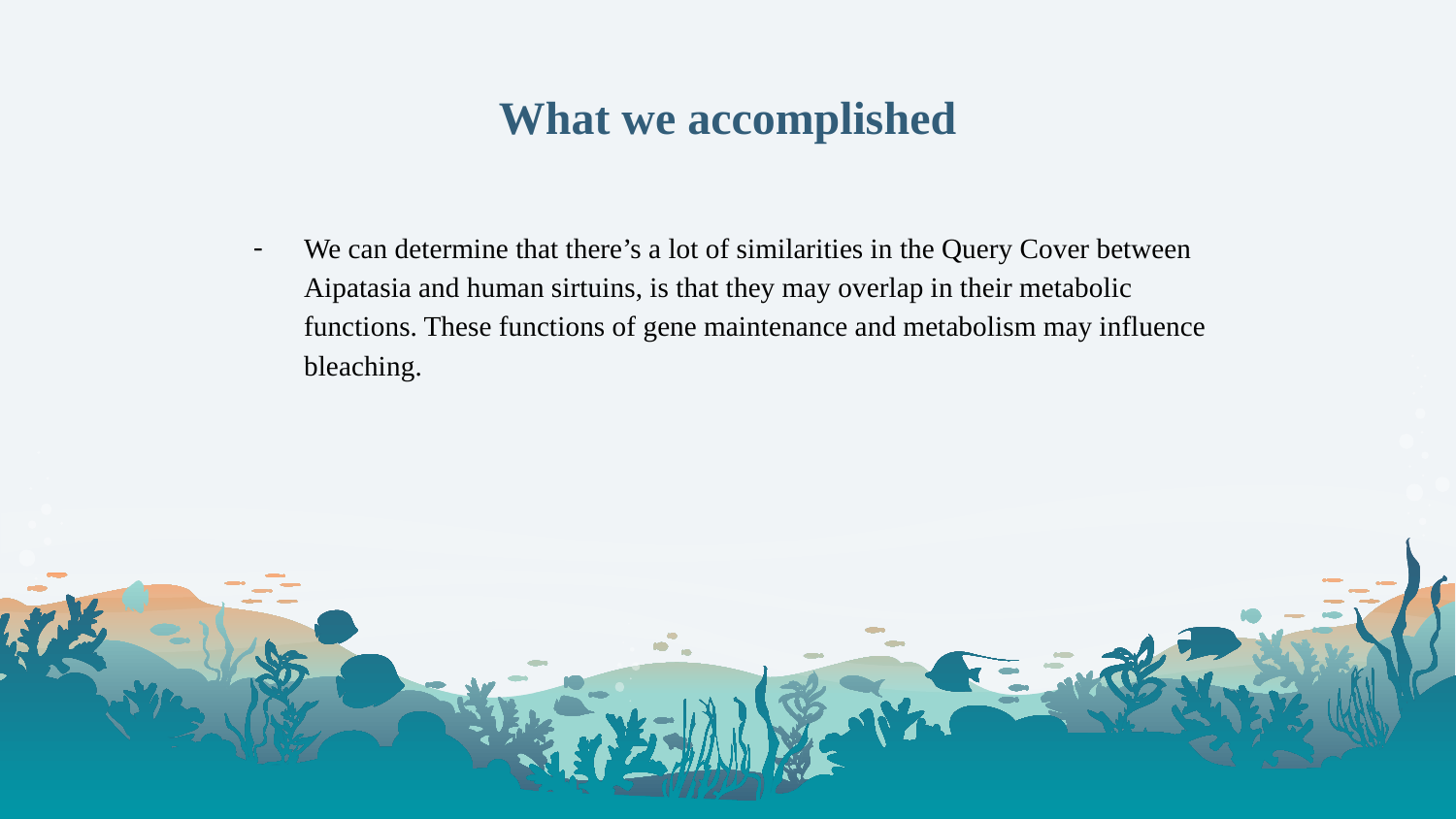

# What we accomplished
We can determine that there’s a lot of similarities in the Query Cover between Aipatasia and human sirtuins, is that they may overlap in their metabolic functions. These functions of gene maintenance and metabolism may influence bleaching.